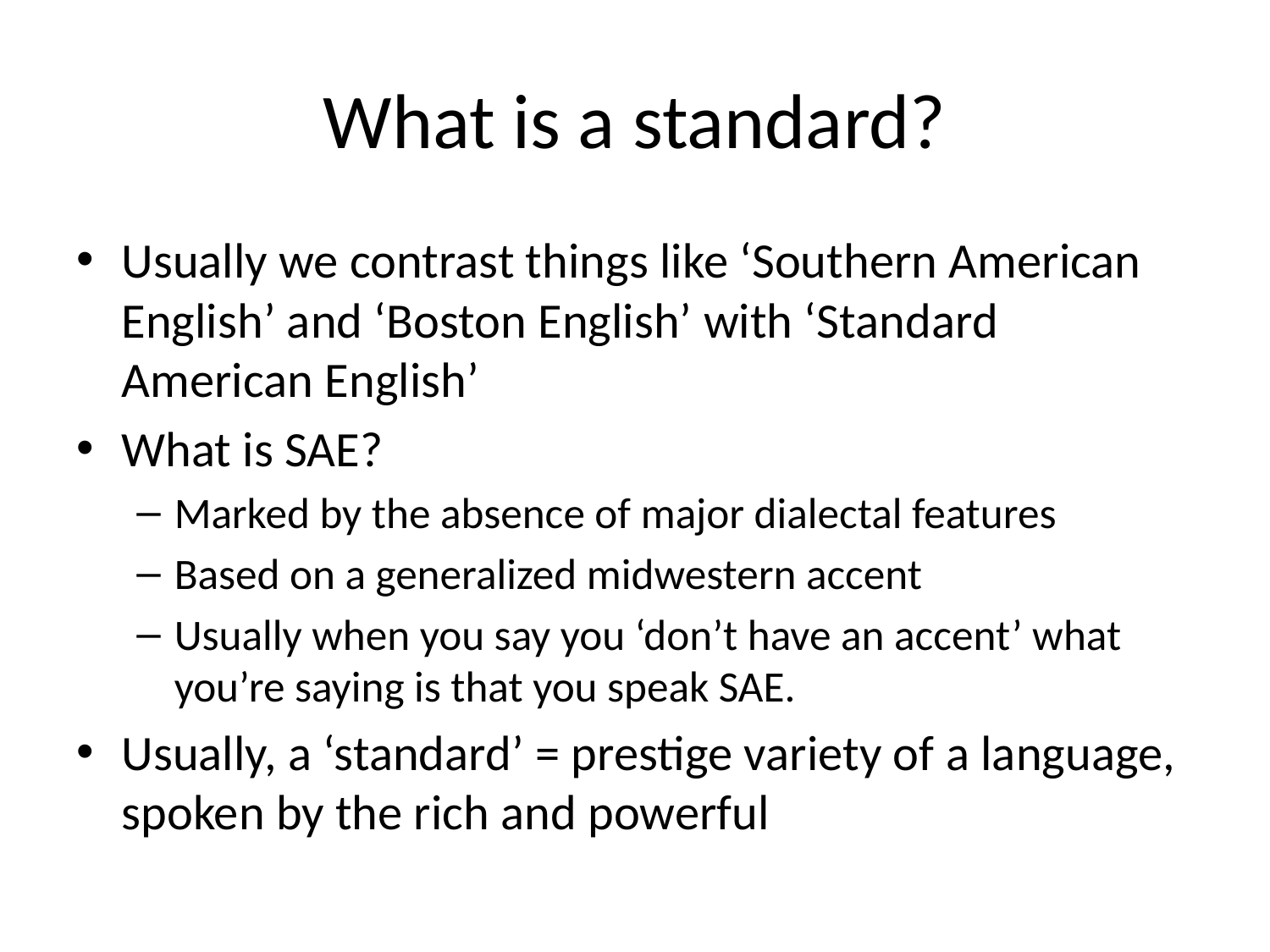

# What is a standard?
Usually we contrast things like ‘Southern American English’ and ‘Boston English’ with ‘Standard American English’
What is SAE?
Marked by the absence of major dialectal features
Based on a generalized midwestern accent
Usually when you say you ‘don’t have an accent’ what you’re saying is that you speak SAE.
Usually, a ‘standard’ = prestige variety of a language, spoken by the rich and powerful